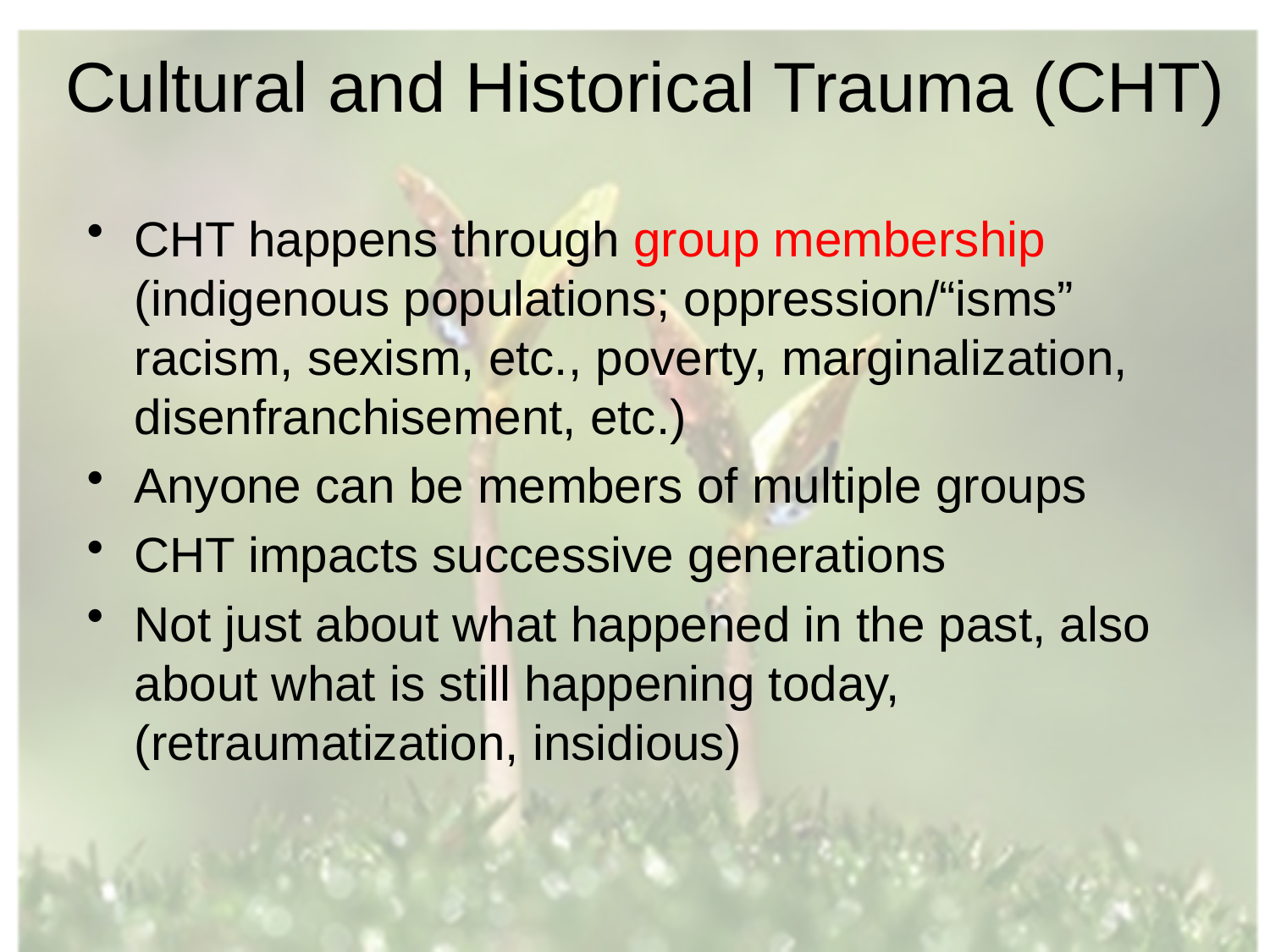

# Cultural and Historical Trauma (CHT)
CHT happens through group membership (indigenous populations; oppression/“isms” racism, sexism, etc., poverty, marginalization, disenfranchisement, etc.)
Anyone can be members of multiple groups
CHT impacts successive generations
Not just about what happened in the past, also about what is still happening today, (retraumatization, insidious)